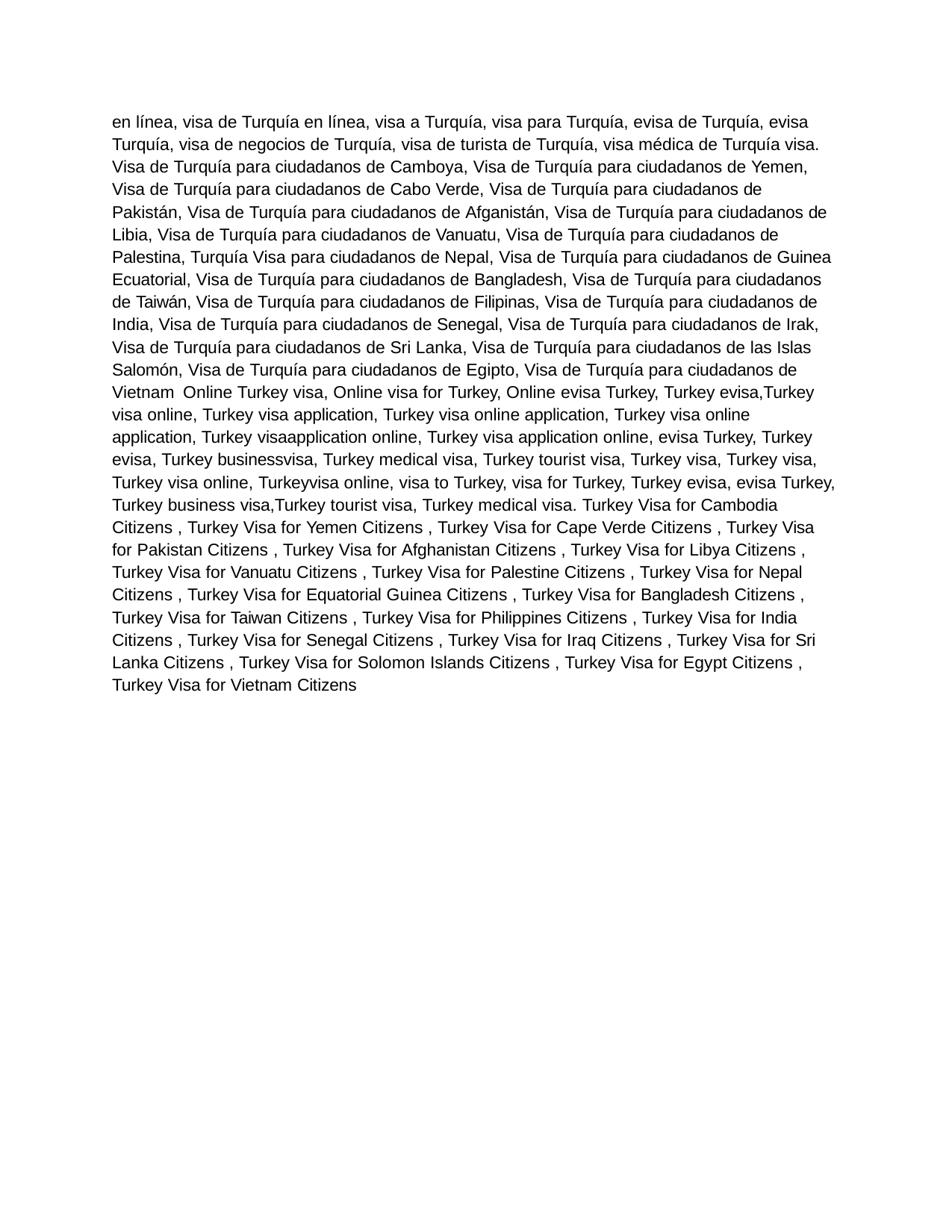

en línea, visa de Turquía en línea, visa a Turquía, visa para Turquía, evisa de Turquía, evisa Turquía, visa de negocios de Turquía, visa de turista de Turquía, visa médica de Turquía visa. Visa de Turquía para ciudadanos de Camboya, Visa de Turquía para ciudadanos de Yemen, Visa de Turquía para ciudadanos de Cabo Verde, Visa de Turquía para ciudadanos de  Pakistán, Visa de Turquía para ciudadanos de Afganistán, Visa de Turquía para ciudadanos de Libia, Visa de Turquía para ciudadanos de Vanuatu, Visa de Turquía para ciudadanos de Palestina, Turquía Visa para ciudadanos de Nepal, Visa de Turquía para ciudadanos de Guinea Ecuatorial, Visa de Turquía para ciudadanos de Bangladesh, Visa de Turquía para ciudadanos de Taiwán, Visa de Turquía para ciudadanos de Filipinas, Visa de Turquía para ciudadanos de India, Visa de Turquía para ciudadanos de Senegal, Visa de Turquía para ciudadanos de Irak, Visa de Turquía para ciudadanos de Sri Lanka, Visa de Turquía para ciudadanos de las Islas Salomón, Visa de Turquía para ciudadanos de Egipto, Visa de Turquía para ciudadanos de Vietnam Online Turkey visa, Online visa for Turkey, Online evisa Turkey, Turkey evisa,Turkey visa online, Turkey visa application, Turkey visa online application, Turkey visa online  application, Turkey visaapplication online, Turkey visa application online, evisa Turkey, Turkey evisa, Turkey businessvisa, Turkey medical visa, Turkey tourist visa, Turkey visa, Turkey visa, Turkey visa online, Turkeyvisa online, visa to Turkey, visa for Turkey, Turkey evisa, evisa Turkey, Turkey business visa,Turkey tourist visa, Turkey medical visa. Turkey Visa for Cambodia Citizens , Turkey Visa for Yemen Citizens , Turkey Visa for Cape Verde Citizens , Turkey Visa  for Pakistan Citizens , Turkey Visa for Afghanistan Citizens , Turkey Visa for Libya Citizens , Turkey Visa for Vanuatu Citizens , Turkey Visa for Palestine Citizens , Turkey Visa for Nepal Citizens , Turkey Visa for Equatorial Guinea Citizens , Turkey Visa for Bangladesh Citizens , Turkey Visa for Taiwan Citizens , Turkey Visa for Philippines Citizens , Turkey Visa for India Citizens , Turkey Visa for Senegal Citizens , Turkey Visa for Iraq Citizens , Turkey Visa for Sri Lanka Citizens , Turkey Visa for Solomon Islands Citizens , Turkey Visa for Egypt Citizens , Turkey Visa for Vietnam Citizens